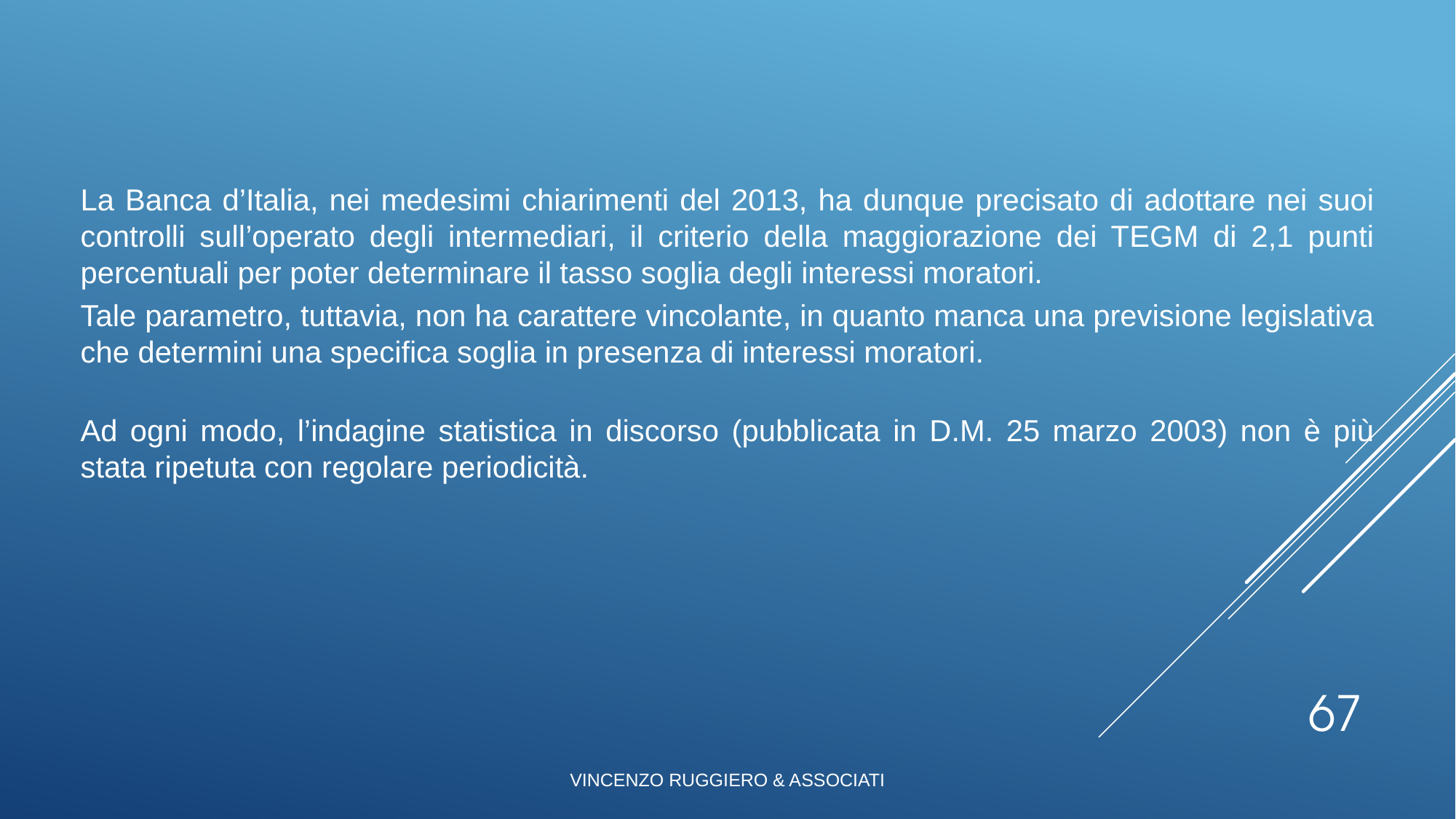

La Banca d’Italia, nei medesimi chiarimenti del 2013, ha dunque precisato di adottare nei suoi controlli sull’operato degli intermediari, il criterio della maggiorazione dei TEGM di 2,1 punti percentuali per poter determinare il tasso soglia degli interessi moratori.
Tale parametro, tuttavia, non ha carattere vincolante, in quanto manca una previsione legislativa che determini una specifica soglia in presenza di interessi moratori.
Ad ogni modo, l’indagine statistica in discorso (pubblicata in D.M. 25 marzo 2003) non è più stata ripetuta con regolare periodicità.

67
VINCENZO RUGGIERO & ASSOCIATI